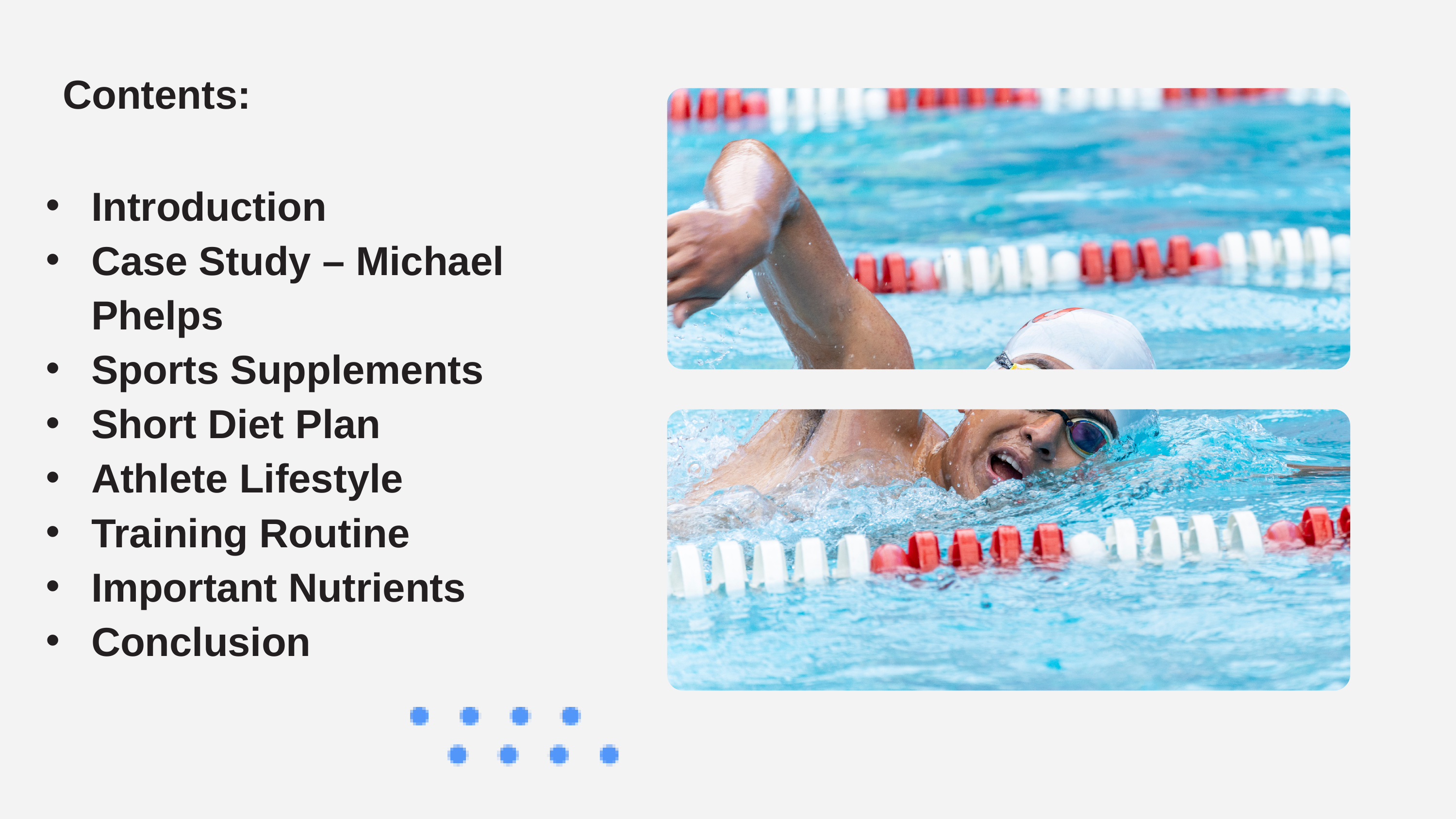

Contents:

Introduction
Case Study – Michael Phelps
Sports Supplements
Short Diet Plan
Athlete Lifestyle
Training Routine
Important Nutrients
Conclusion